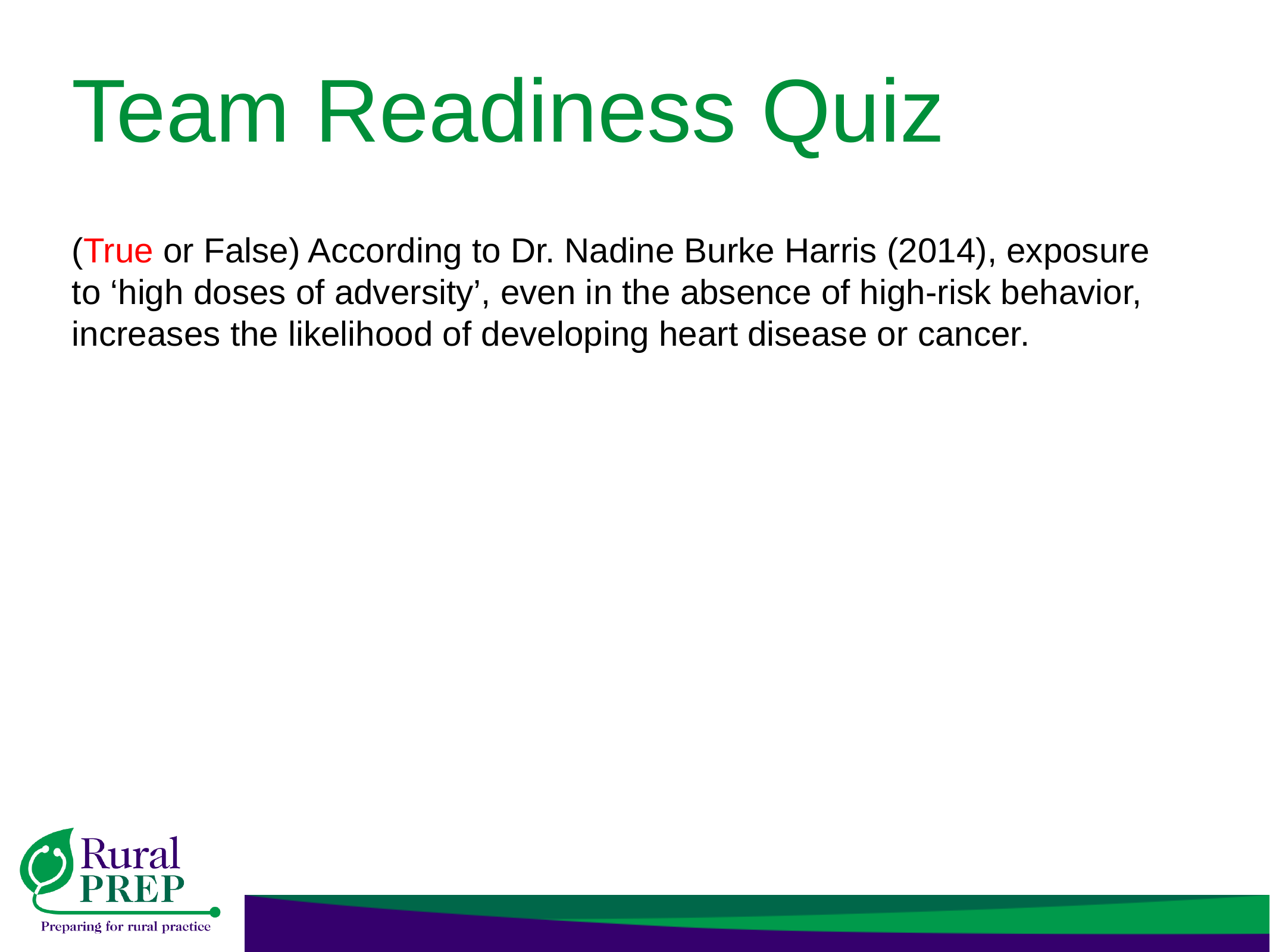

# Team Readiness Quiz
(True or False) According to Dr. Nadine Burke Harris (2014), exposure to ‘high doses of adversity’, even in the absence of high-risk behavior, increases the likelihood of developing heart disease or cancer.